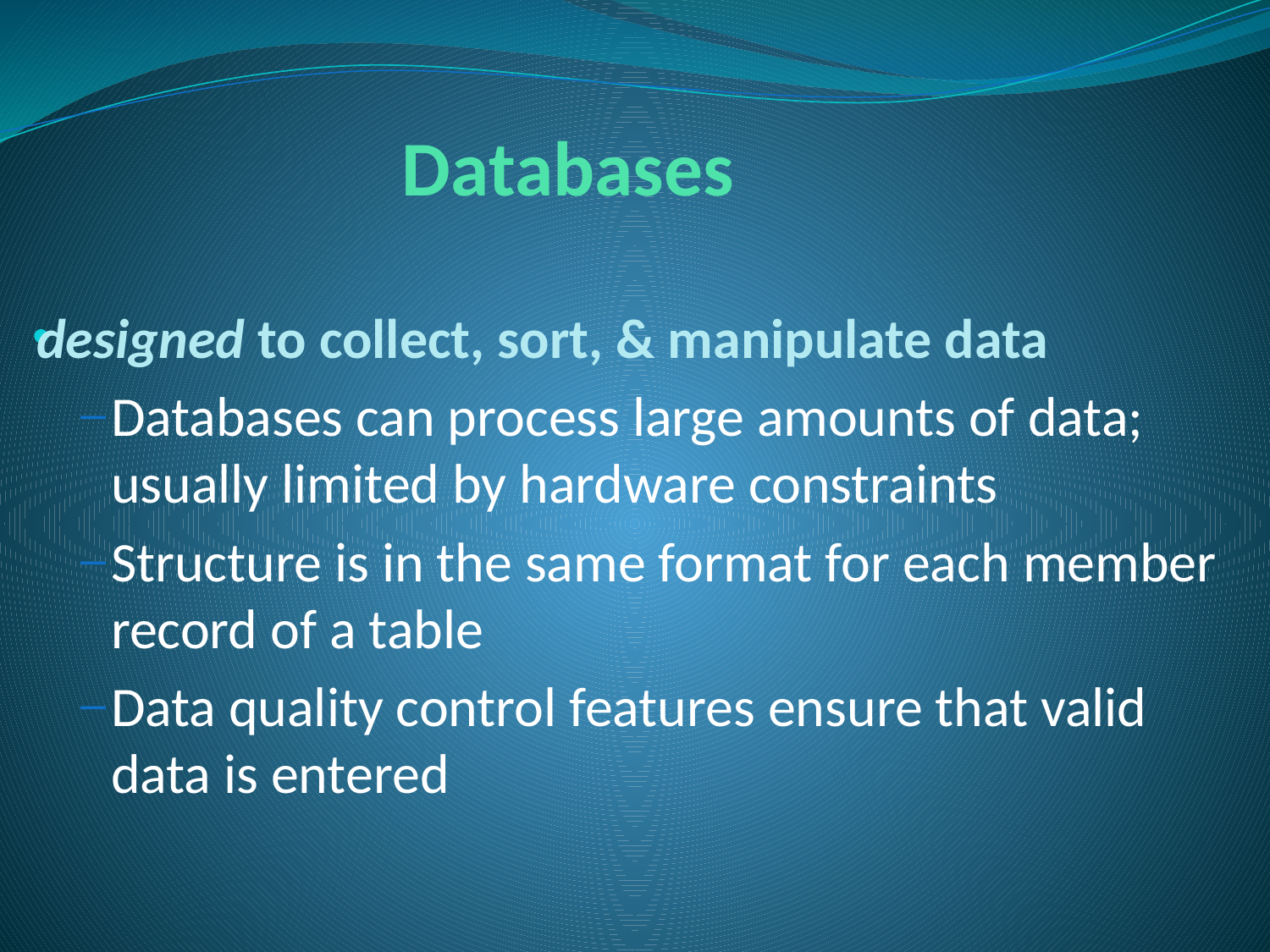

# Databases
designed to collect, sort, & manipulate data
Databases can process large amounts of data; usually limited by hardware constraints
Structure is in the same format for each member record of a table
Data quality control features ensure that valid data is entered